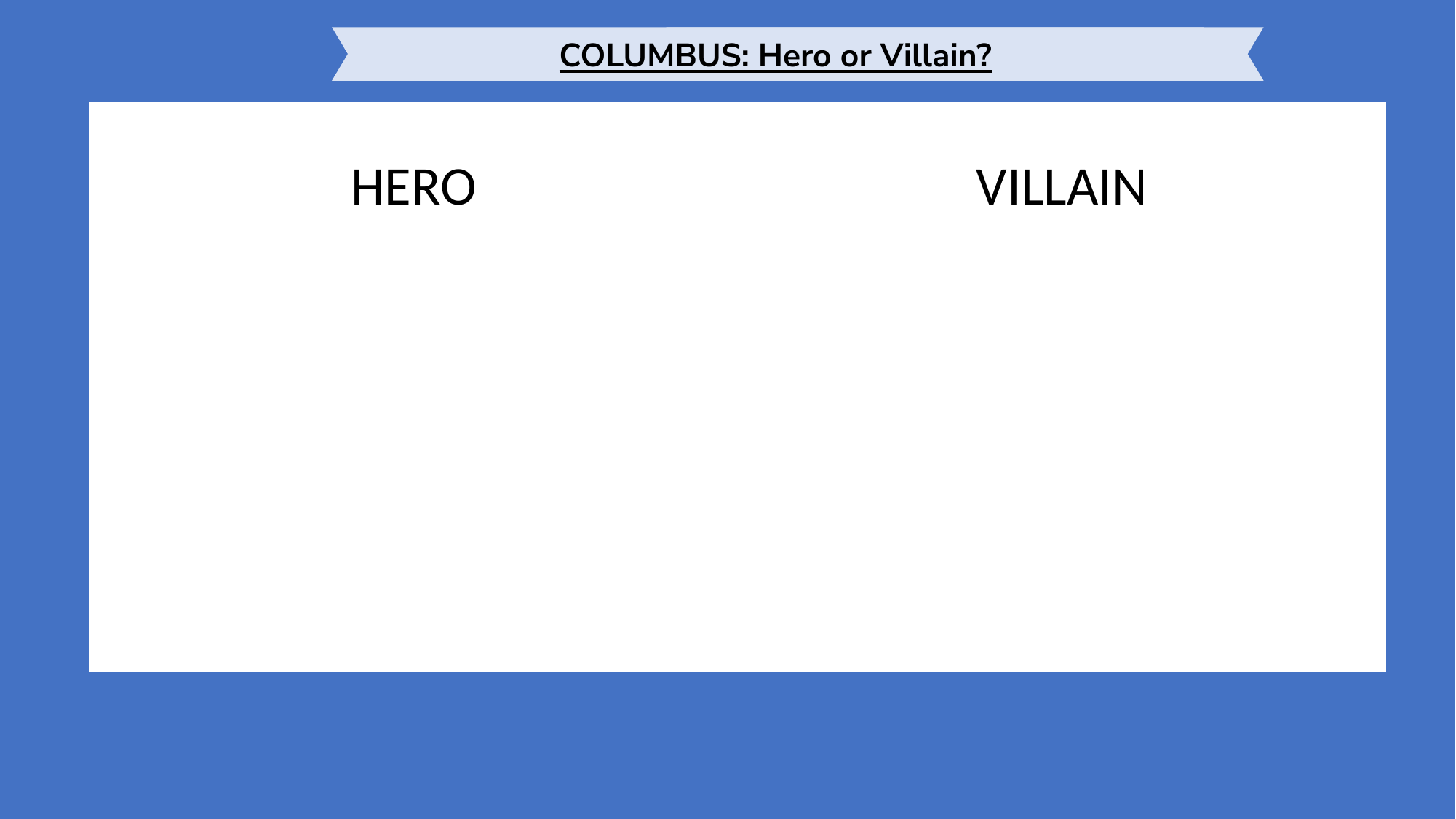

Num/Lit Settler
COLUMBUS: Hero or Villain?
| HERO | VILLAIN |
| --- | --- |
|  |  |